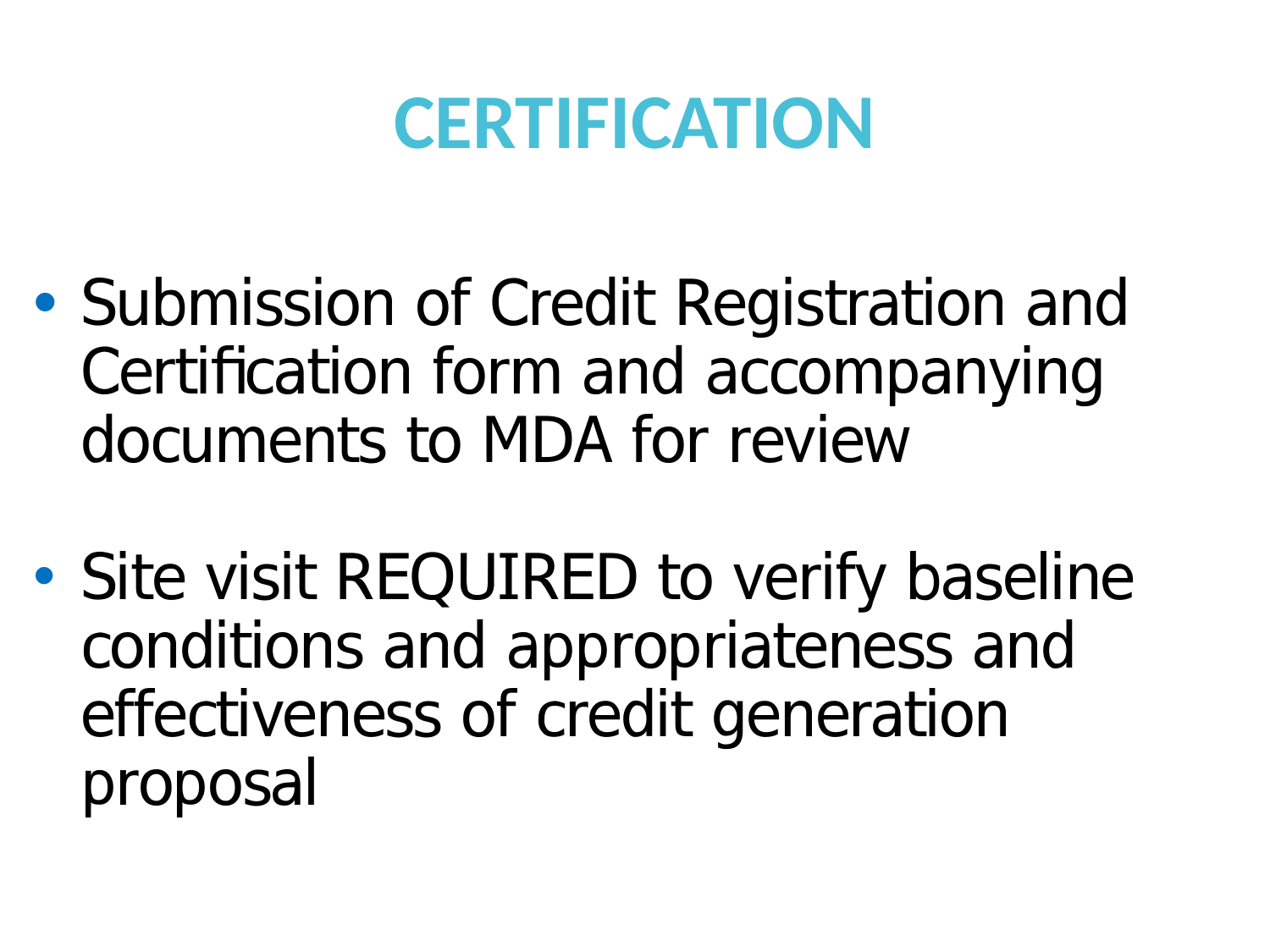

# CERTIFICATION
Submission of Credit Registration and Certification form and accompanying documents to MDA for review

Site visit REQUIRED to verify baseline conditions and appropriateness and effectiveness of credit generation proposal